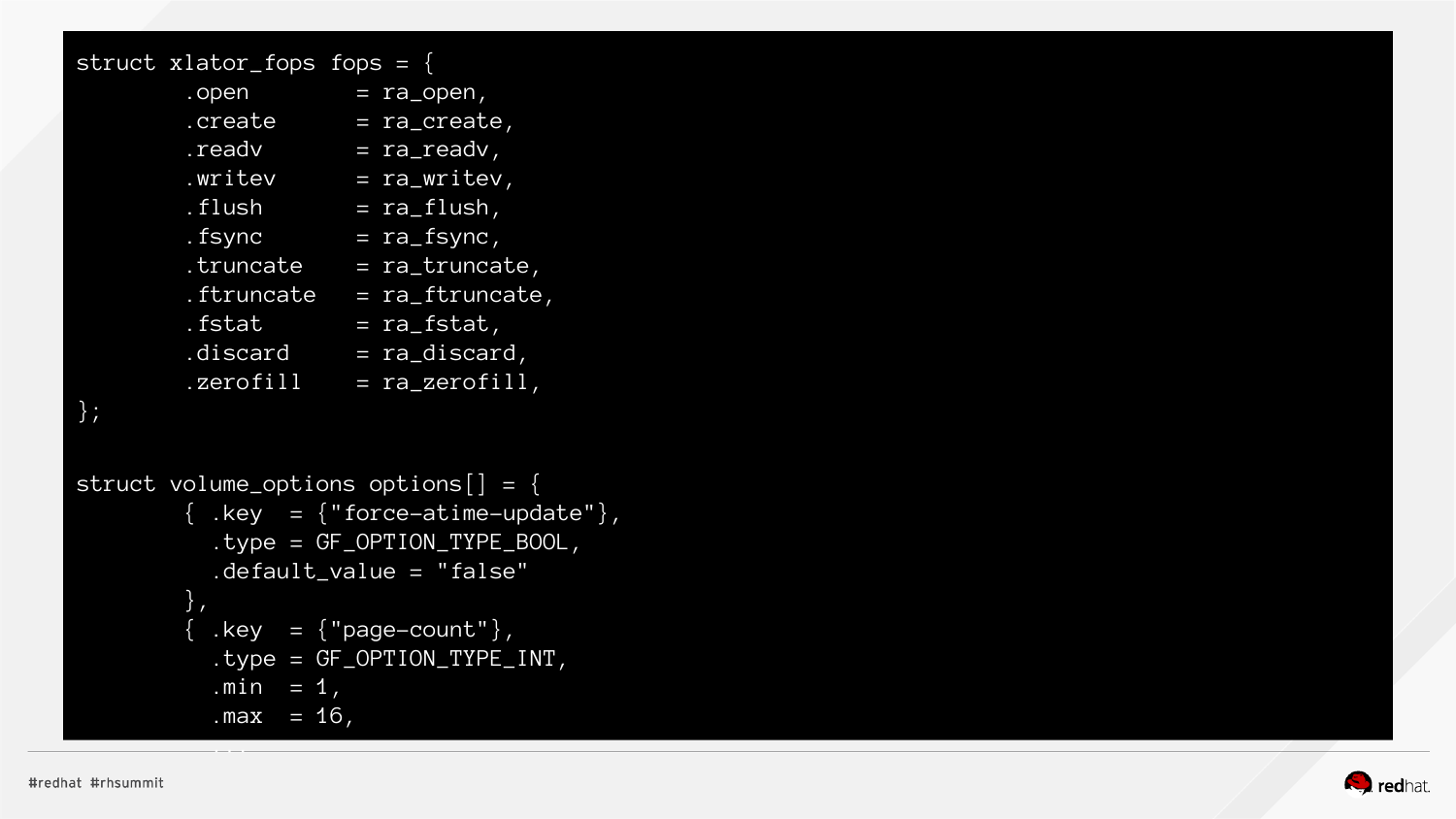

struct xlator_fops fops = {
        .open        = ra_open,
        .create      = ra_create,
        .readv       = ra_readv,
        .writev      = ra_writev,
        .flush       = ra_flush,
        .fsync       = ra_fsync,
        .truncate    = ra_truncate,
        .ftruncate   = ra_ftruncate,
        .fstat       = ra_fstat,
        .discard     = ra_discard,
        .zerofill    = ra_zerofill,
};

struct volume_options options[] = {
        { .key  = {"force-atime-update"},
          .type = GF_OPTION_TYPE_BOOL,
          .default_value = "false"
        },
        { .key  = {"page-count"},
          .type = GF_OPTION_TYPE_INT,
          .min  = 1,
          .max  = 16,
          ...